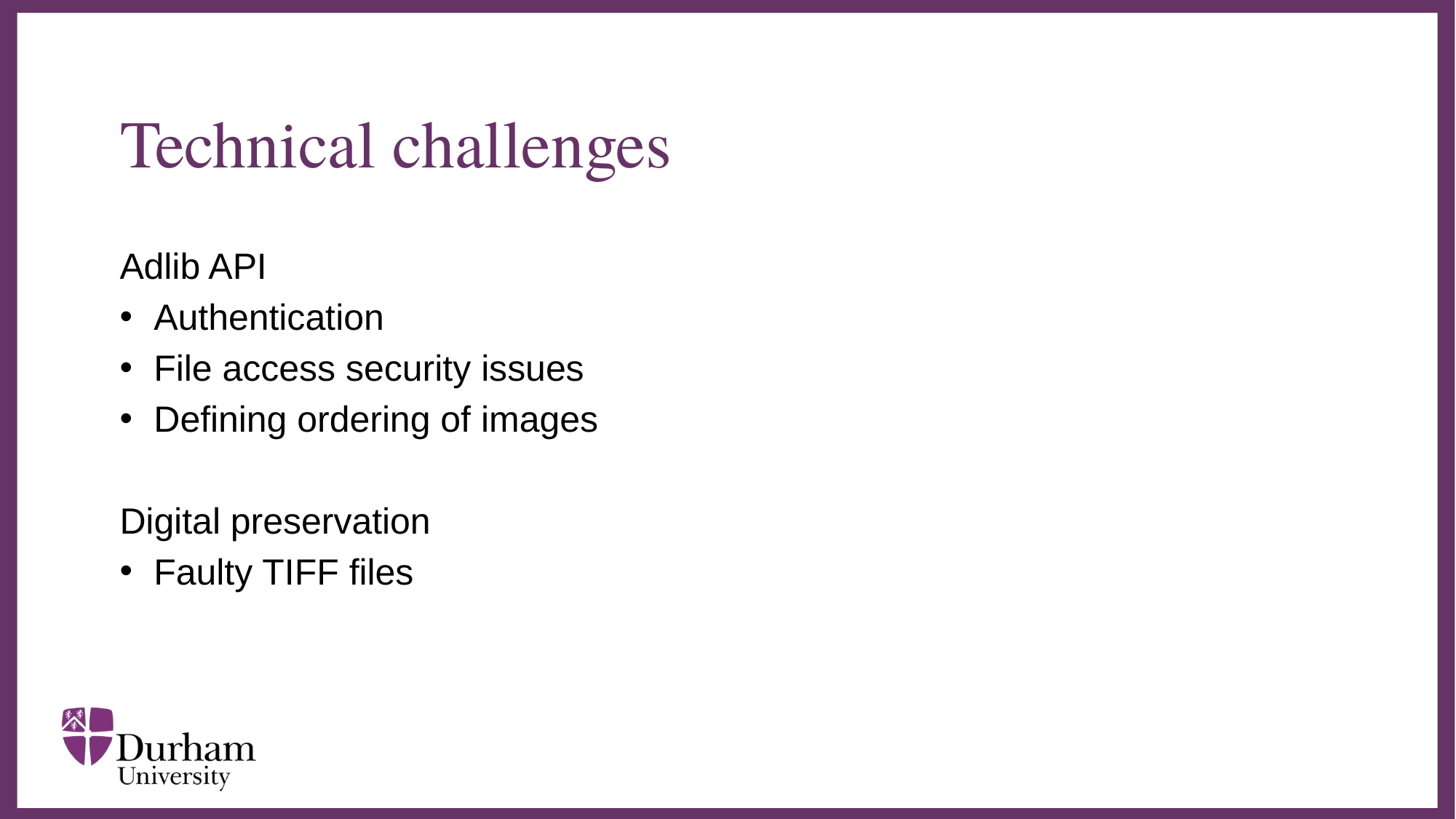

# Technical challenges
Adlib API
Authentication
File access security issues
Defining ordering of images

Digital preservation
Faulty TIFF files